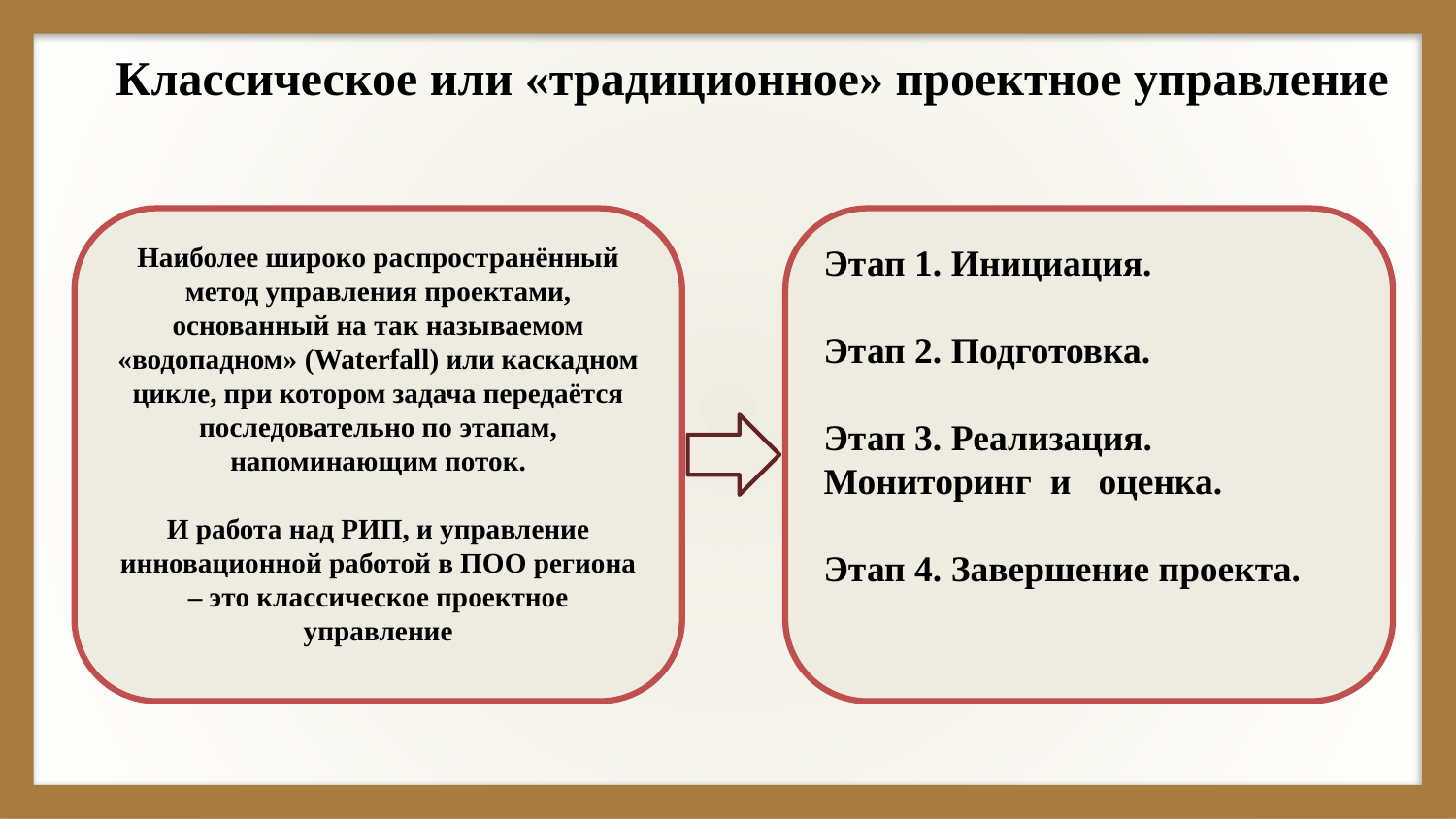

# Классическое или «традиционное» проектное управление
Наиболее широко распространённый метод управления проектами, основанный на так называемом «водопадном» (Waterfall) или каскадном цикле, при котором задача передаётся последовательно по этапам, напоминающим поток.

И работа над РИП, и управление инновационной работой в ПОО региона – это классическое проектное управление
Этап 1. Инициация.

Этап 2. Подготовка.

Этап 3. Реализация.    Мониторинг  и   оценка.

Этап 4. Завершение проекта.